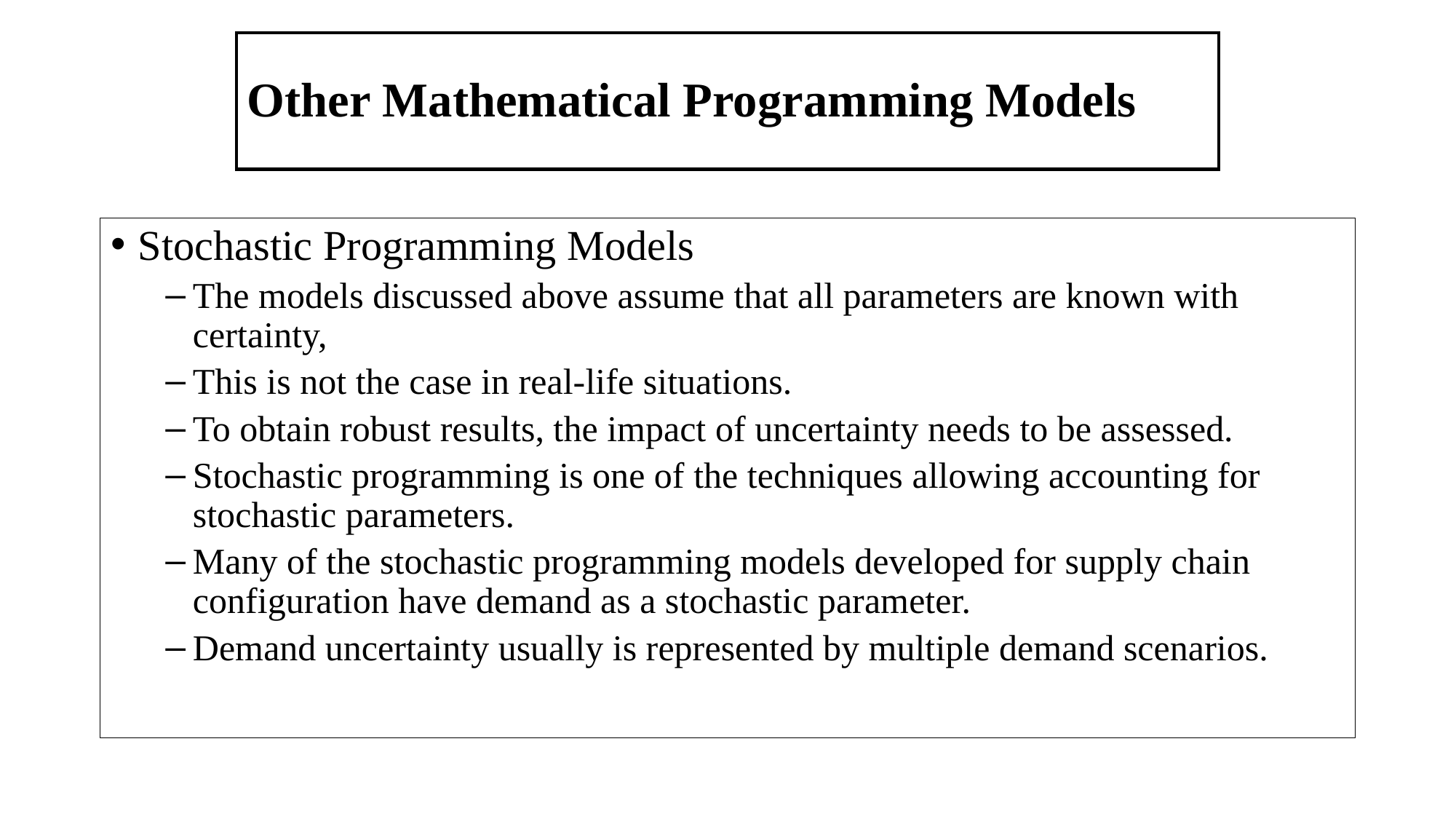

# Other Mathematical Programming Models
Stochastic Programming Models
The models discussed above assume that all parameters are known with certainty,
This is not the case in real-life situations.
To obtain robust results, the impact of uncertainty needs to be assessed.
Stochastic programming is one of the techniques allowing accounting for stochastic parameters.
Many of the stochastic programming models developed for supply chain configuration have demand as a stochastic parameter.
Demand uncertainty usually is represented by multiple demand scenarios.